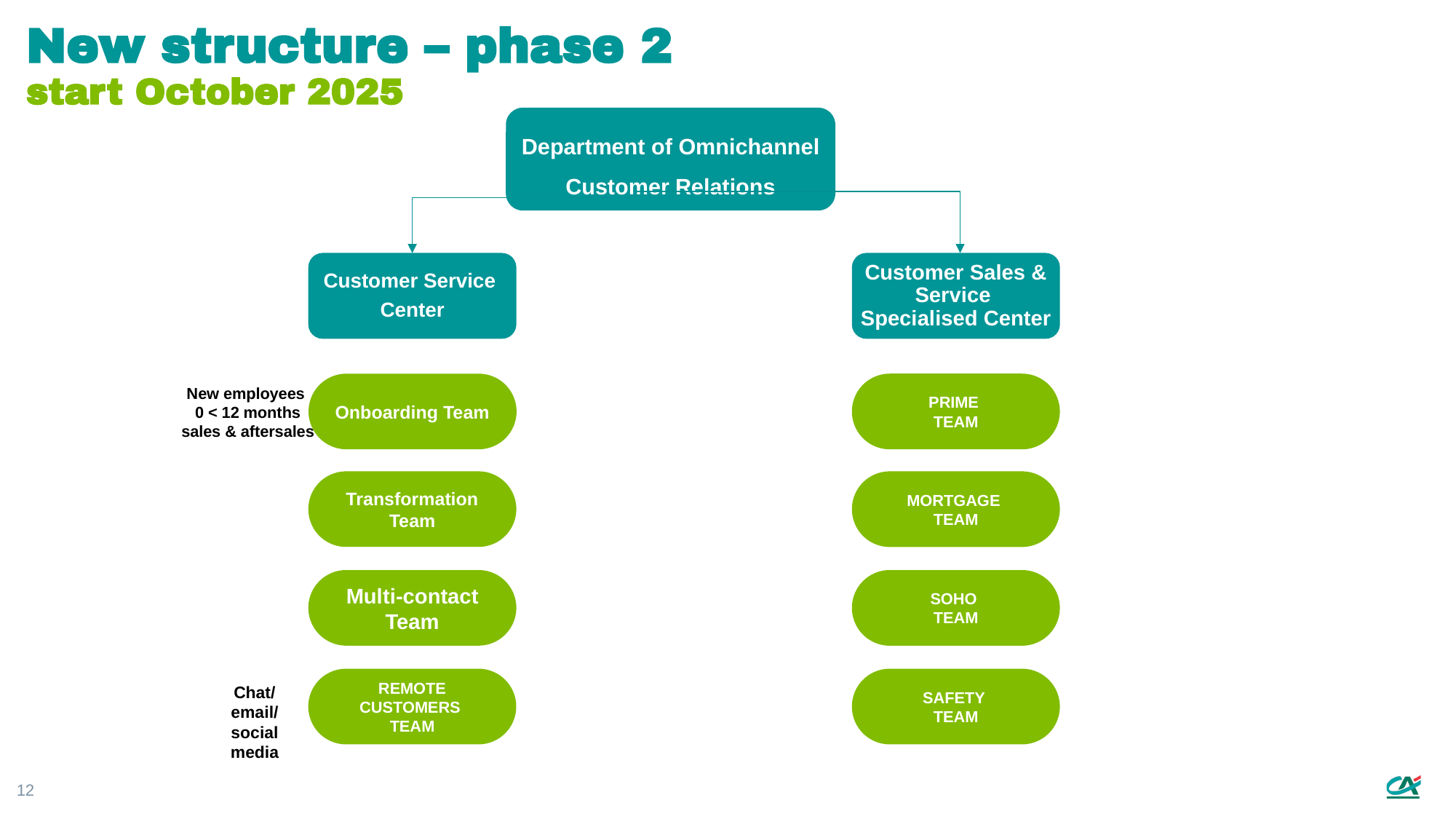

# New structure – phase 2 start October 2025
Department of Omnichannel Customer Relations
Customer Service
Center
Customer Sales & Service
Specialised Center
PRIME
TEAM
Onboarding Team
New employees
0 < 12 months
sales & aftersales
Transformation Team
MORTGAGE
TEAM
Multi-contact Team
SOHO
TEAM
REMOTE CUSTOMERS
TEAM
SAFETY
TEAM
Chat/email/social media
12